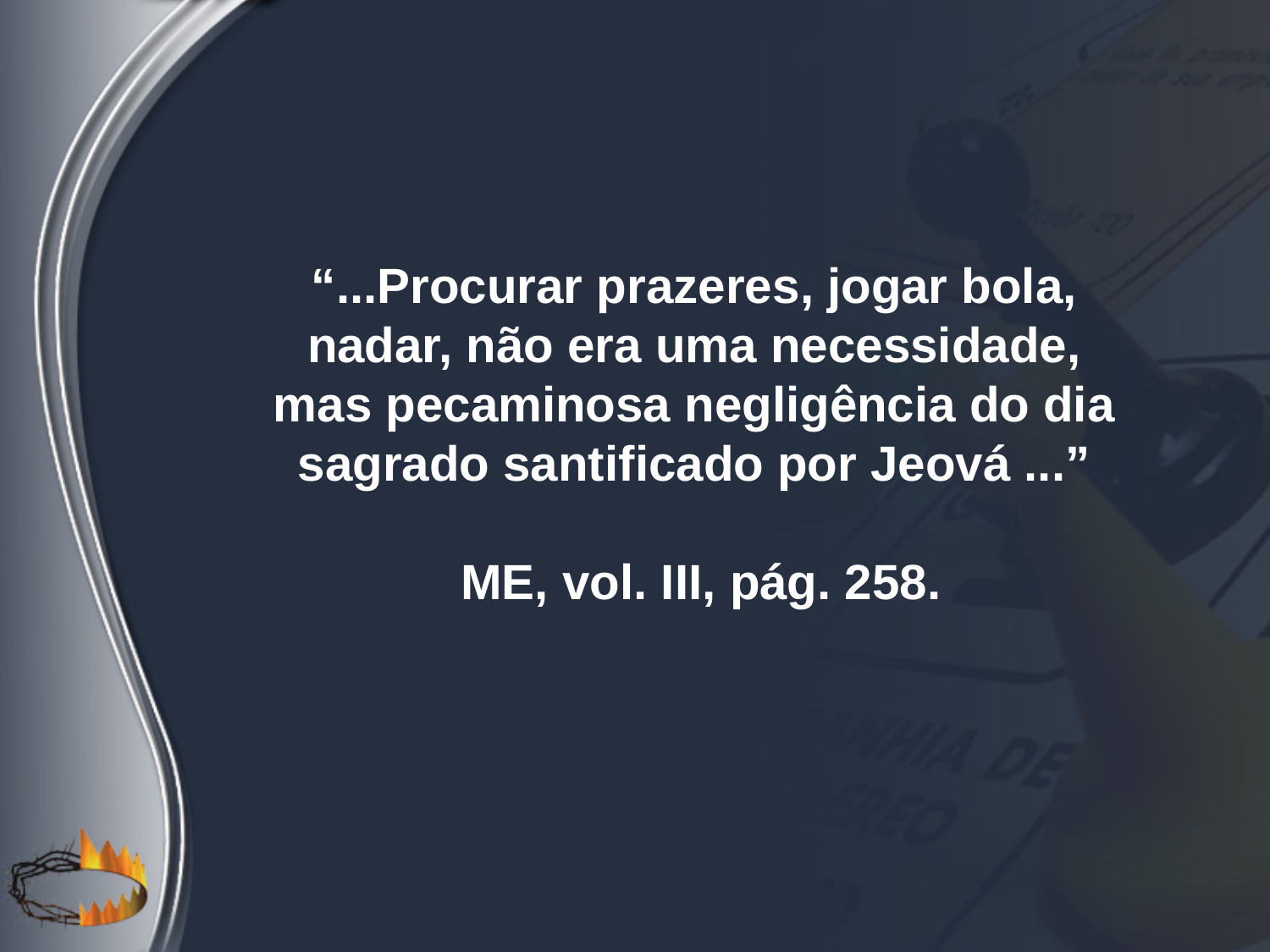

“...Procurar prazeres, jogar bola, nadar, não era uma necessidade, mas pecaminosa negligência do dia sagrado santificado por Jeová ...”

 ME, vol. III, pág. 258.